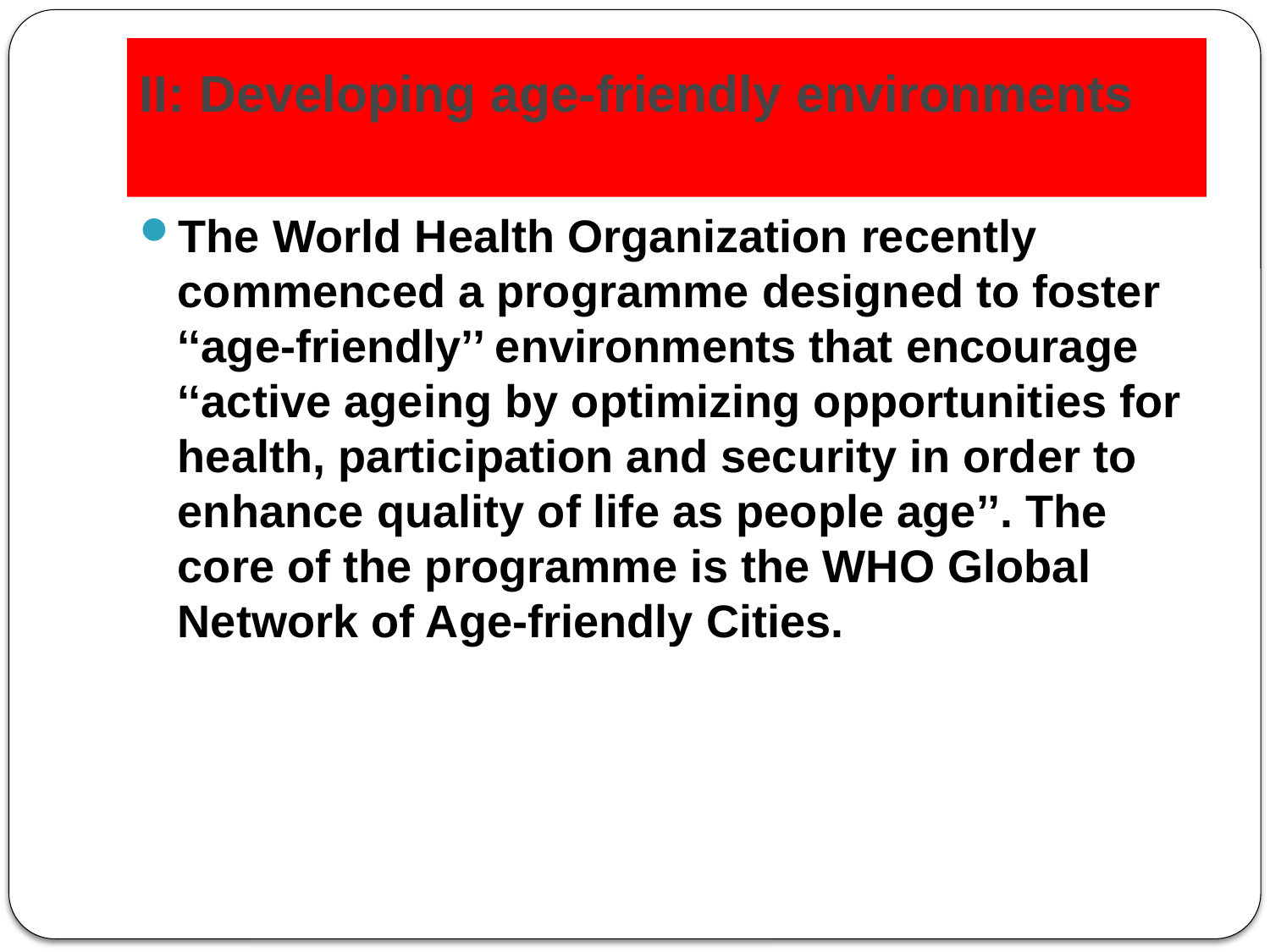

# II: Developing age-friendly environments
The World Health Organization recently commenced a programme designed to foster ‘‘age-friendly’’ environments that encourage ‘‘active ageing by optimizing opportunities for health, participation and security in order to enhance quality of life as people age’’. The core of the programme is the WHO Global Network of Age-friendly Cities.